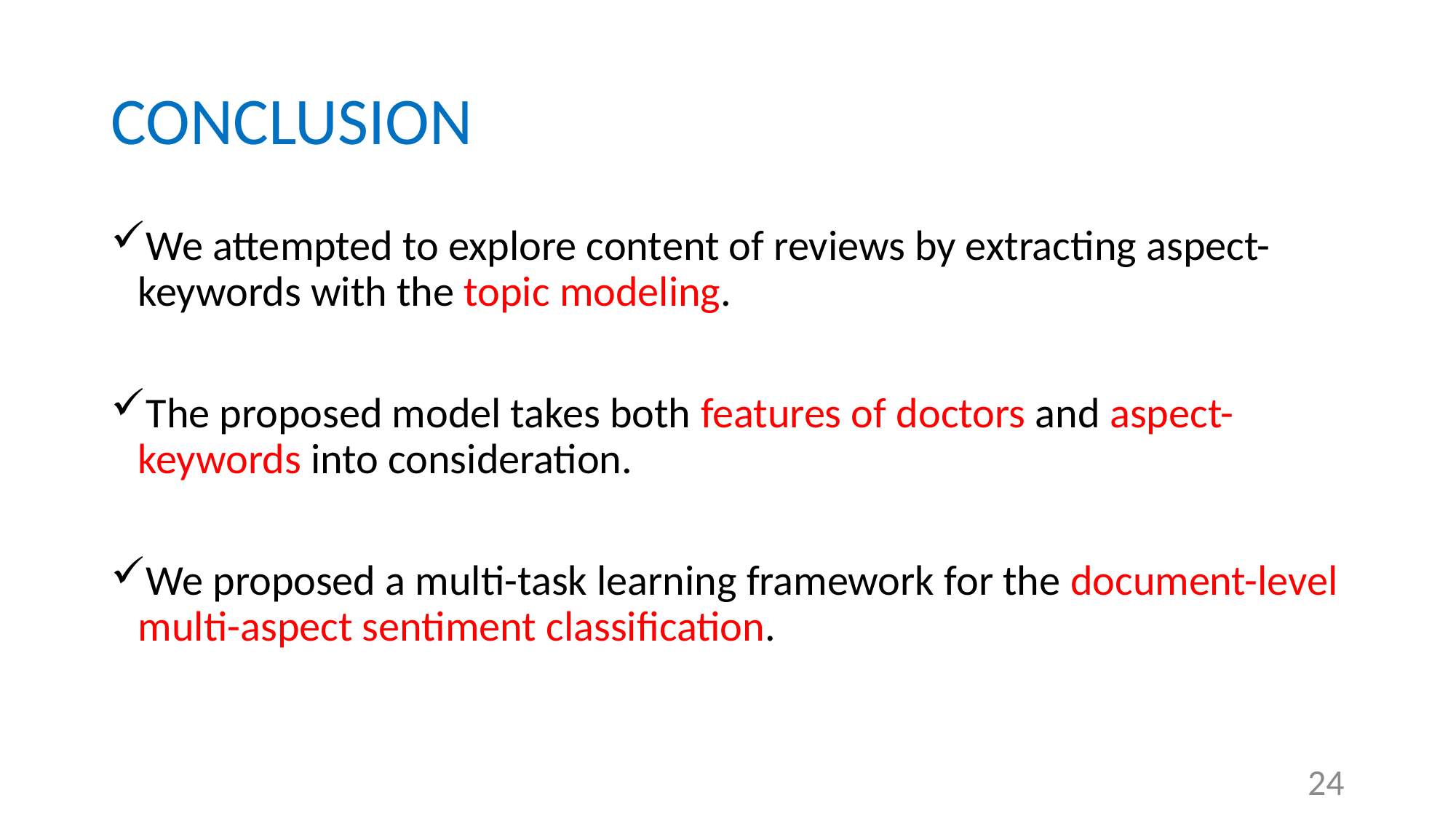

# CONCLUSION
We attempted to explore content of reviews by extracting aspect-keywords with the topic modeling.

The proposed model takes both features of doctors and aspect-keywords into consideration.

We proposed a multi-task learning framework for the document-level multi-aspect sentiment classification.
24